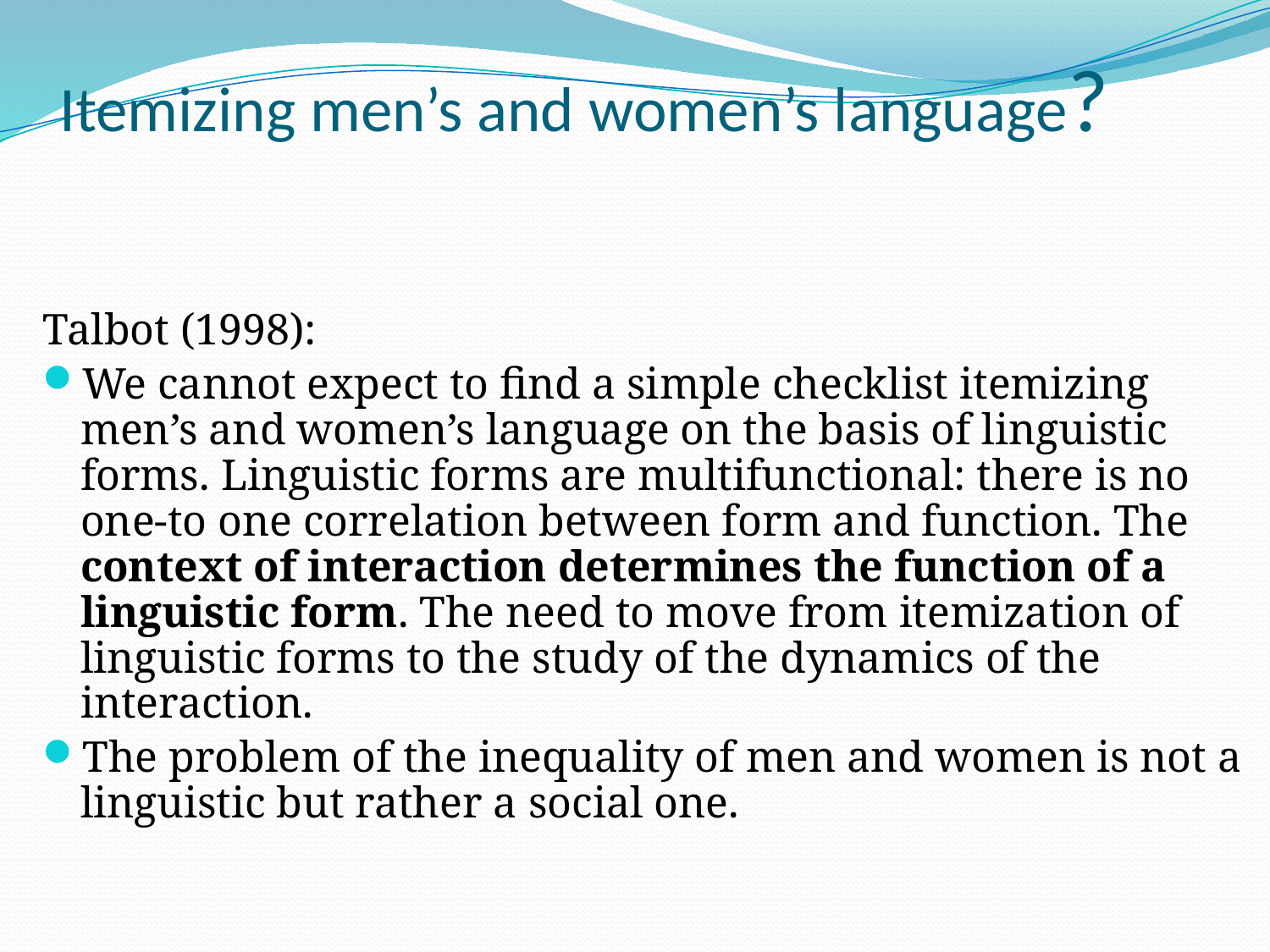

# Itemizing men’s and women’s language?

Talbot (1998):
We cannot expect to find a simple checklist itemizing men’s and women’s language on the basis of linguistic forms. Linguistic forms are multifunctional: there is no one-to one correlation between form and function. The context of interaction determines the function of a linguistic form. The need to move from itemization of linguistic forms to the study of the dynamics of the interaction.
The problem of the inequality of men and women is not a linguistic but rather a social one.